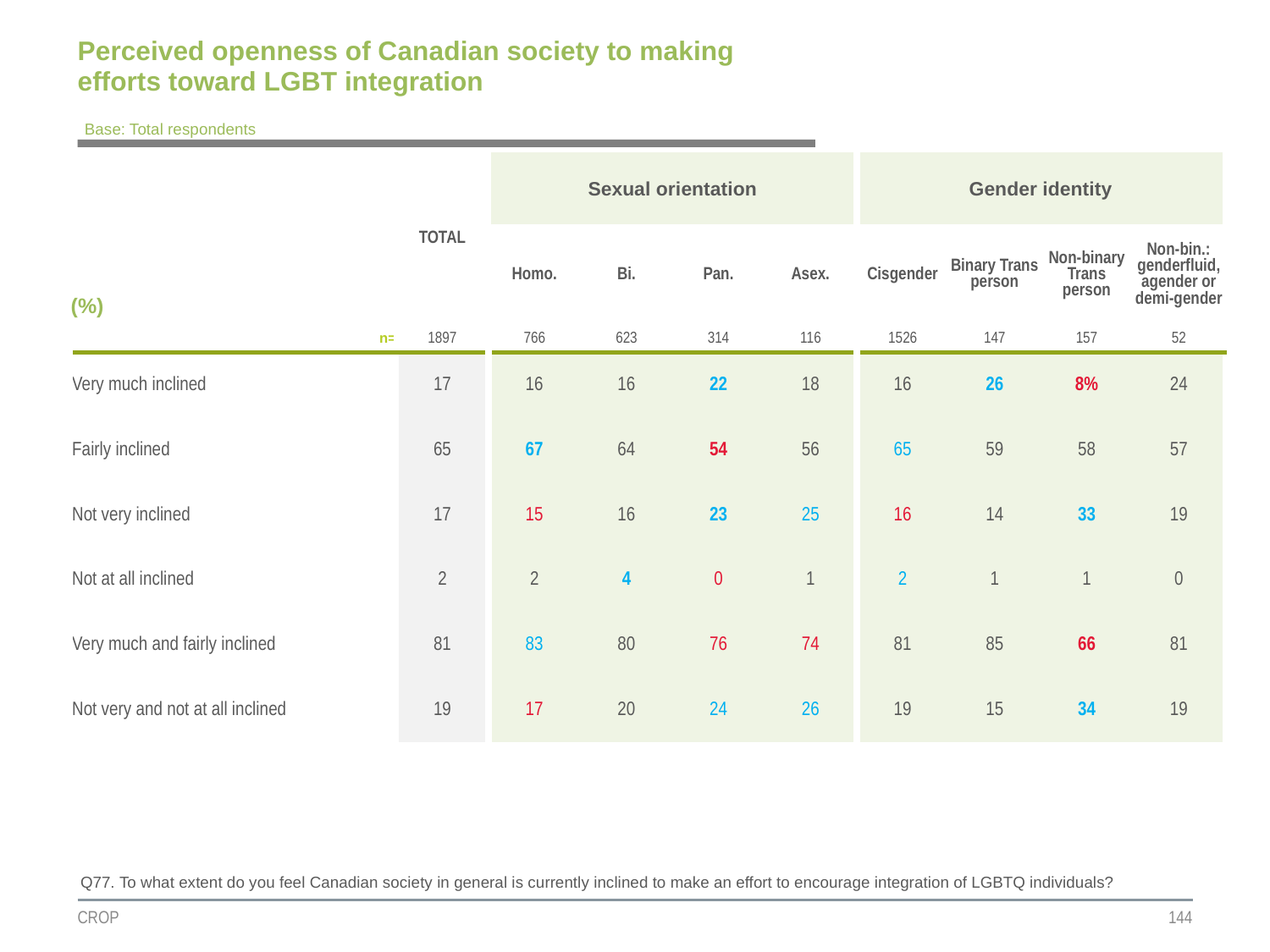

# Perceived openness of Canadian society to making efforts toward LGBT integration
Base: Total respondents
|  | TOTAL | Sexual orientation |  |  |  | Gender identity |  |  |  |
| --- | --- | --- | --- | --- | --- | --- | --- | --- | --- |
| (%) |  |  |  |  |  |  |  |  |  |
|  |  | Homo. | Bi. | Pan. | Asex. | Cisgender | Binary Trans person | Non-binary Trans person | Non-bin.: genderfluid, agender or demi-gender |
| n= | 1897 | 766 | 623 | 314 | 116 | 1526 | 147 | 157 | 52 |
| Very much inclined | 17 | 16 | 16 | 22 | 18 | 16 | 26 | 8% | 24 |
| Fairly inclined | 65 | 67 | 64 | 54 | 56 | 65 | 59 | 58 | 57 |
| Not very inclined | 17 | 15 | 16 | 23 | 25 | 16 | 14 | 33 | 19 |
| Not at all inclined | 2 | 2 | 4 | 0 | 1 | 2 | 1 | 1 | 0 |
| Very much and fairly inclined | 81 | 83 | 80 | 76 | 74 | 81 | 85 | 66 | 81 |
| Not very and not at all inclined | 19 | 17 | 20 | 24 | 26 | 19 | 15 | 34 | 19 |
Q77. To what extent do you feel Canadian society in general is currently inclined to make an effort to encourage integration of LGBTQ individuals?
CROP
144